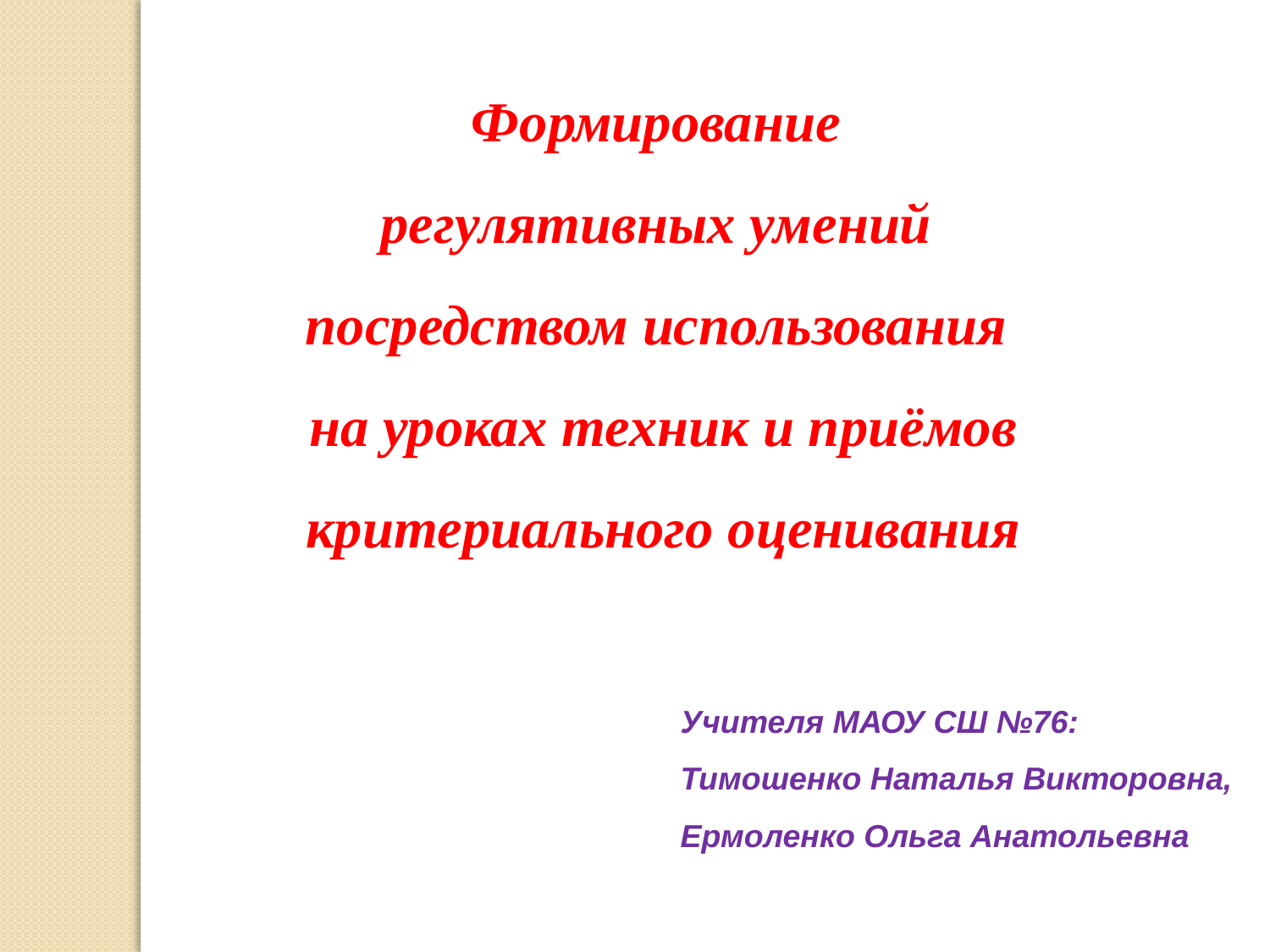

Формирование
регулятивных умений
посредством использования
на уроках техник и приёмов
критериального оценивания
Учителя МАОУ СШ №76:
Тимошенко Наталья Викторовна,
Ермоленко Ольга Анатольевна